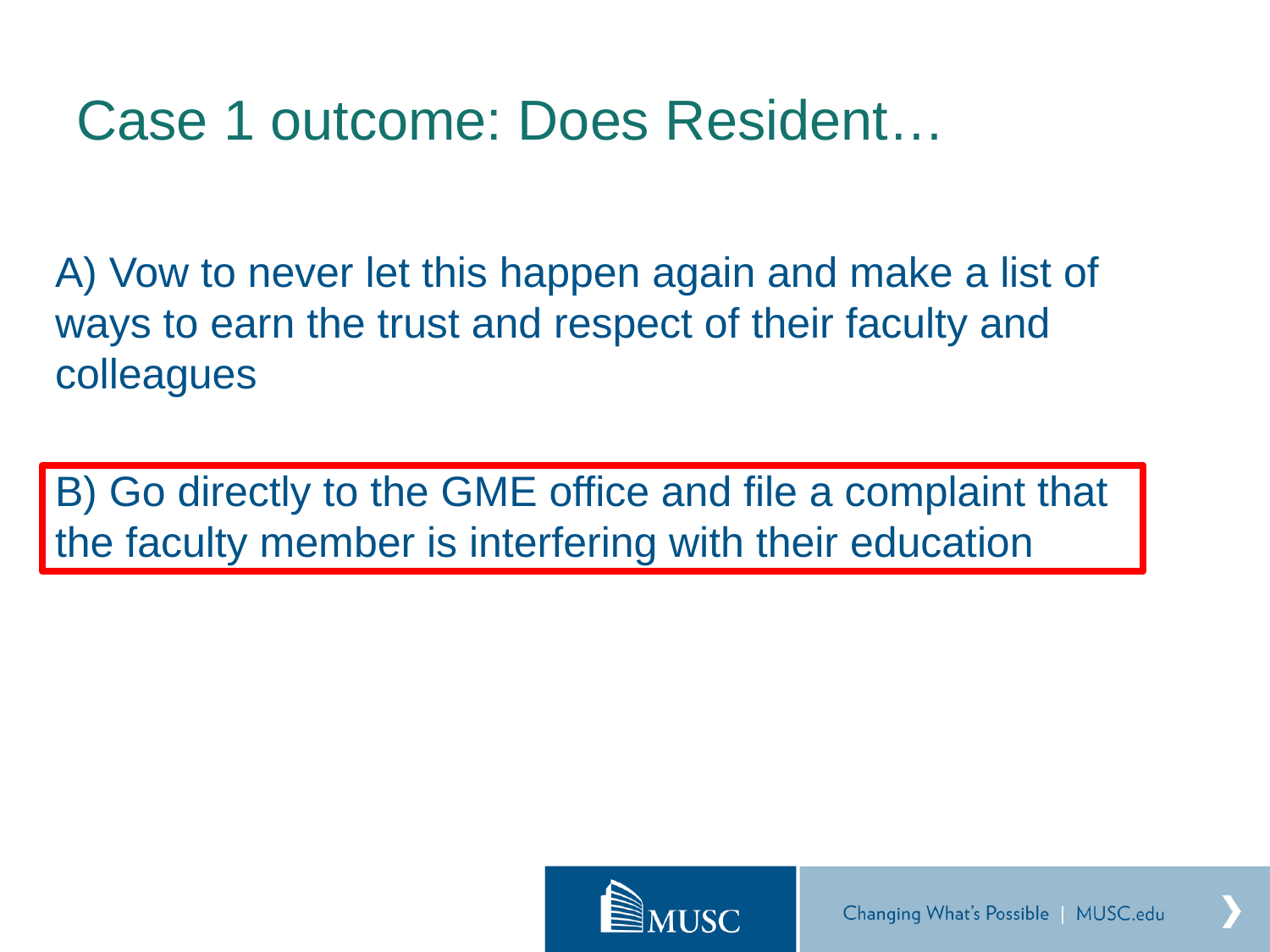

# Case 1 outcome: Does Resident…
A) Vow to never let this happen again and make a list of ways to earn the trust and respect of their faculty and colleagues

B) Go directly to the GME office and file a complaint that the faculty member is interfering with their education